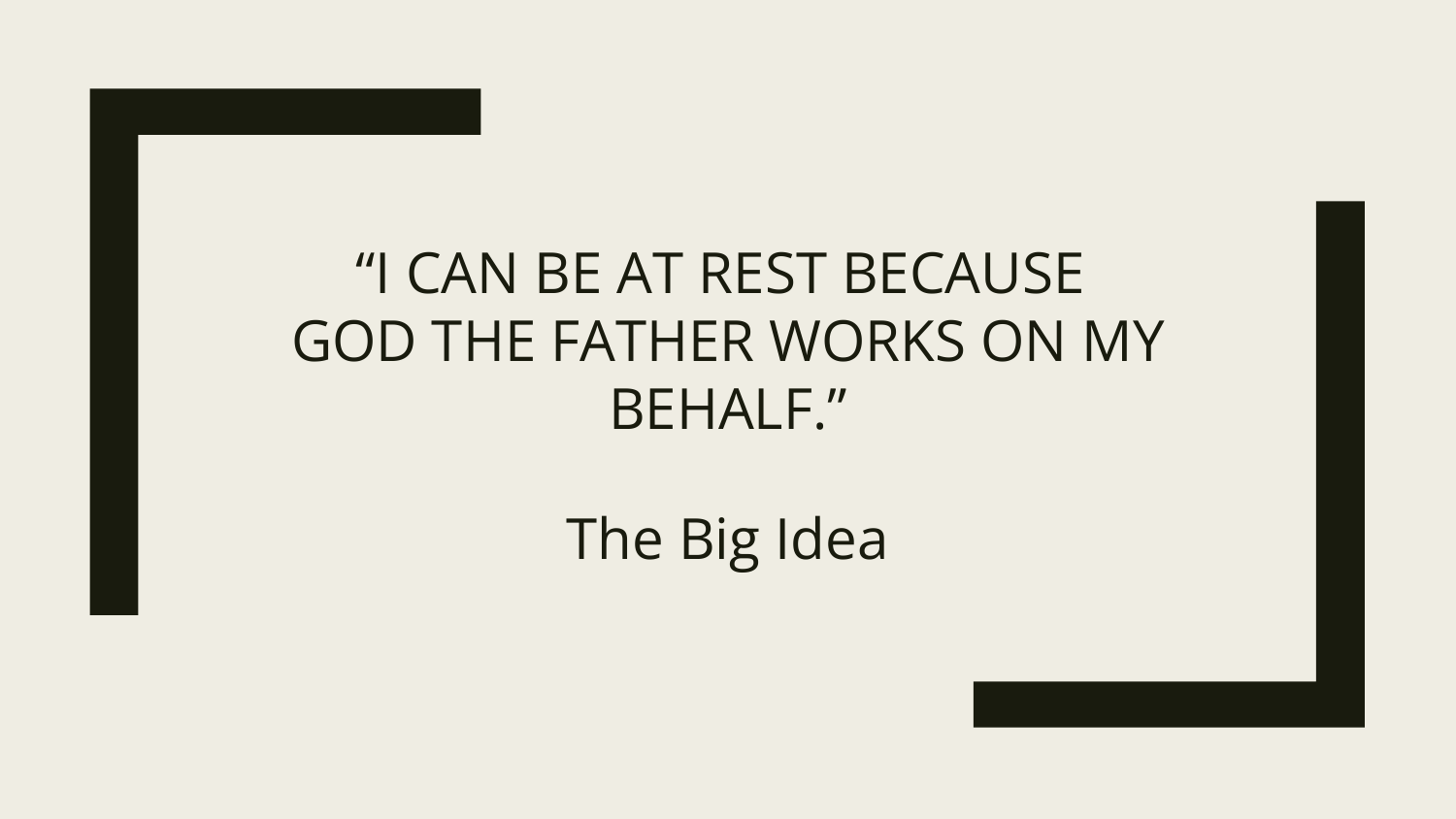

# “I can be at rest because God the Father works on my behalf.”
The Big Idea